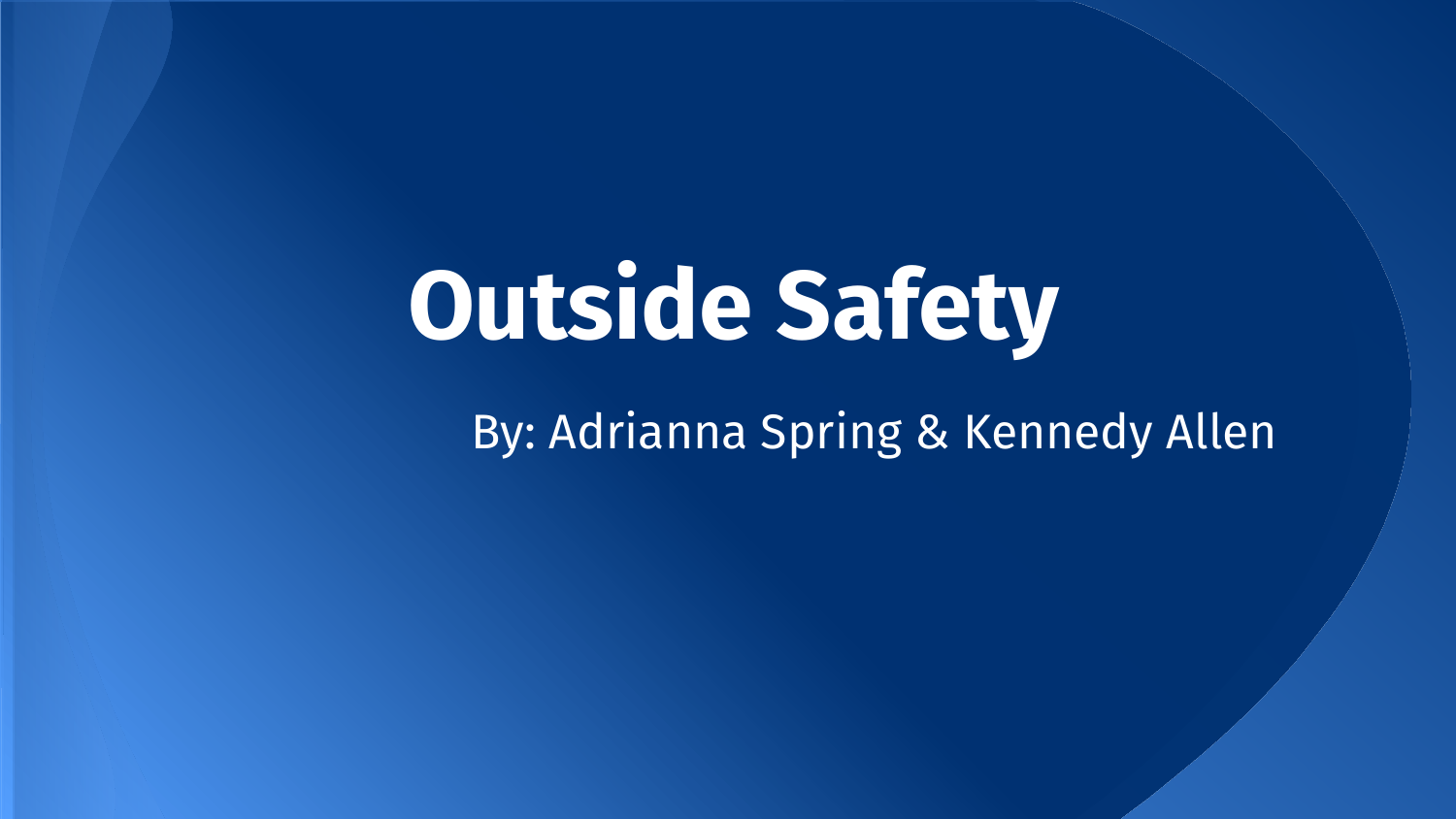

# Outside Safety
By: Adrianna Spring & Kennedy Allen